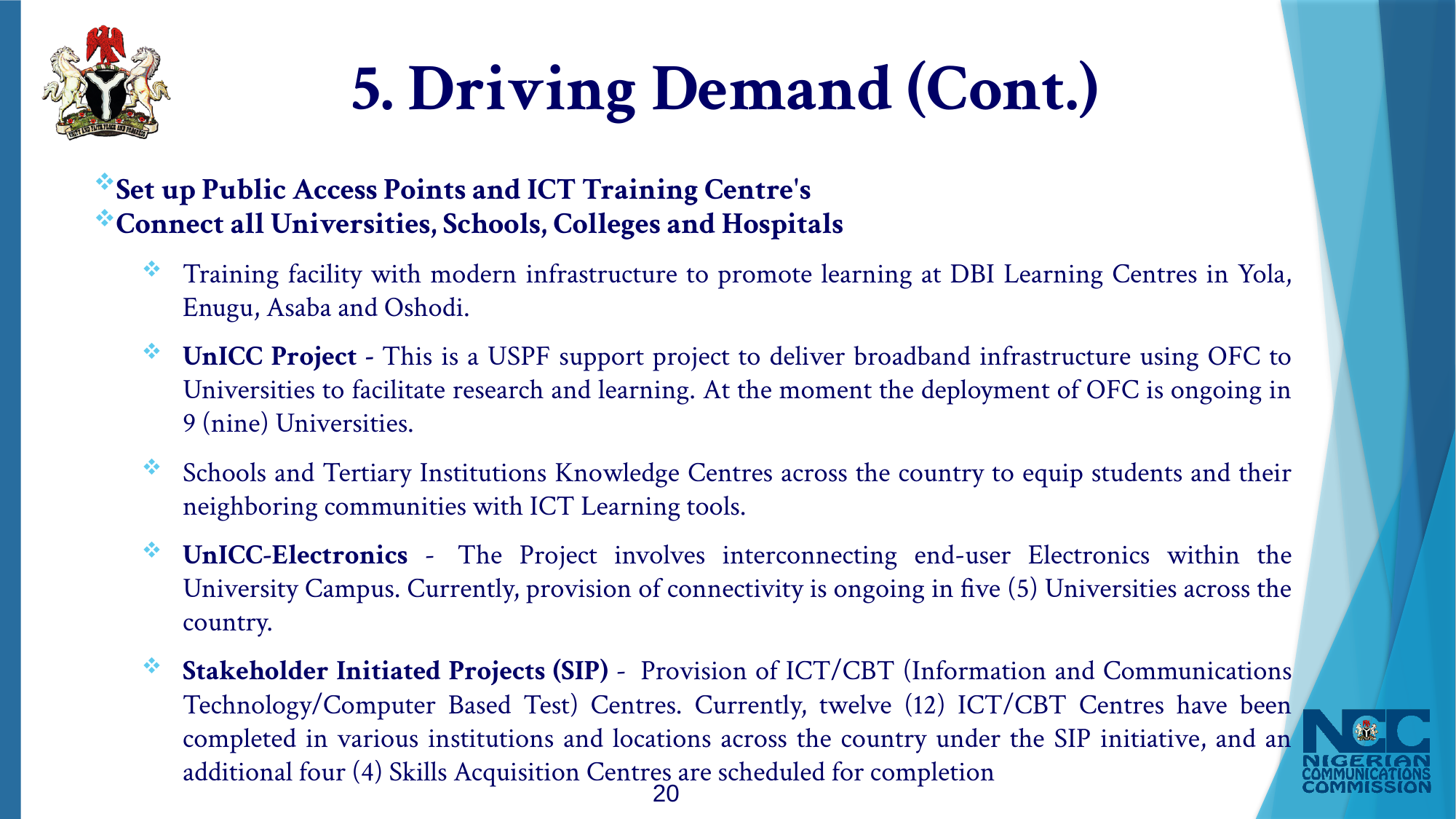

# 5. Driving Demand (Cont.)

Set up Public Access Points and ICT Training Centre's
Connect all Universities, Schools, Colleges and Hospitals
Training facility with modern infrastructure to promote learning at DBI Learning Centres in Yola, Enugu, Asaba and Oshodi.
UnICC Project - This is a USPF support project to deliver broadband infrastructure using OFC to Universities to facilitate research and learning. At the moment the deployment of OFC is ongoing in 9 (nine) Universities.
Schools and Tertiary Institutions Knowledge Centres across the country to equip students and their neighboring communities with ICT Learning tools.
UnICC-Electronics -  The Project involves interconnecting end-user Electronics within the University Campus. Currently, provision of connectivity is ongoing in five (5) Universities across the country.
Stakeholder Initiated Projects (SIP) -  Provision of ICT/CBT (Information and Communications Technology/Computer Based Test) Centres. Currently, twelve (12) ICT/CBT Centres have been completed in various institutions and locations across the country under the SIP initiative, and an additional four (4) Skills Acquisition Centres are scheduled for completion

20